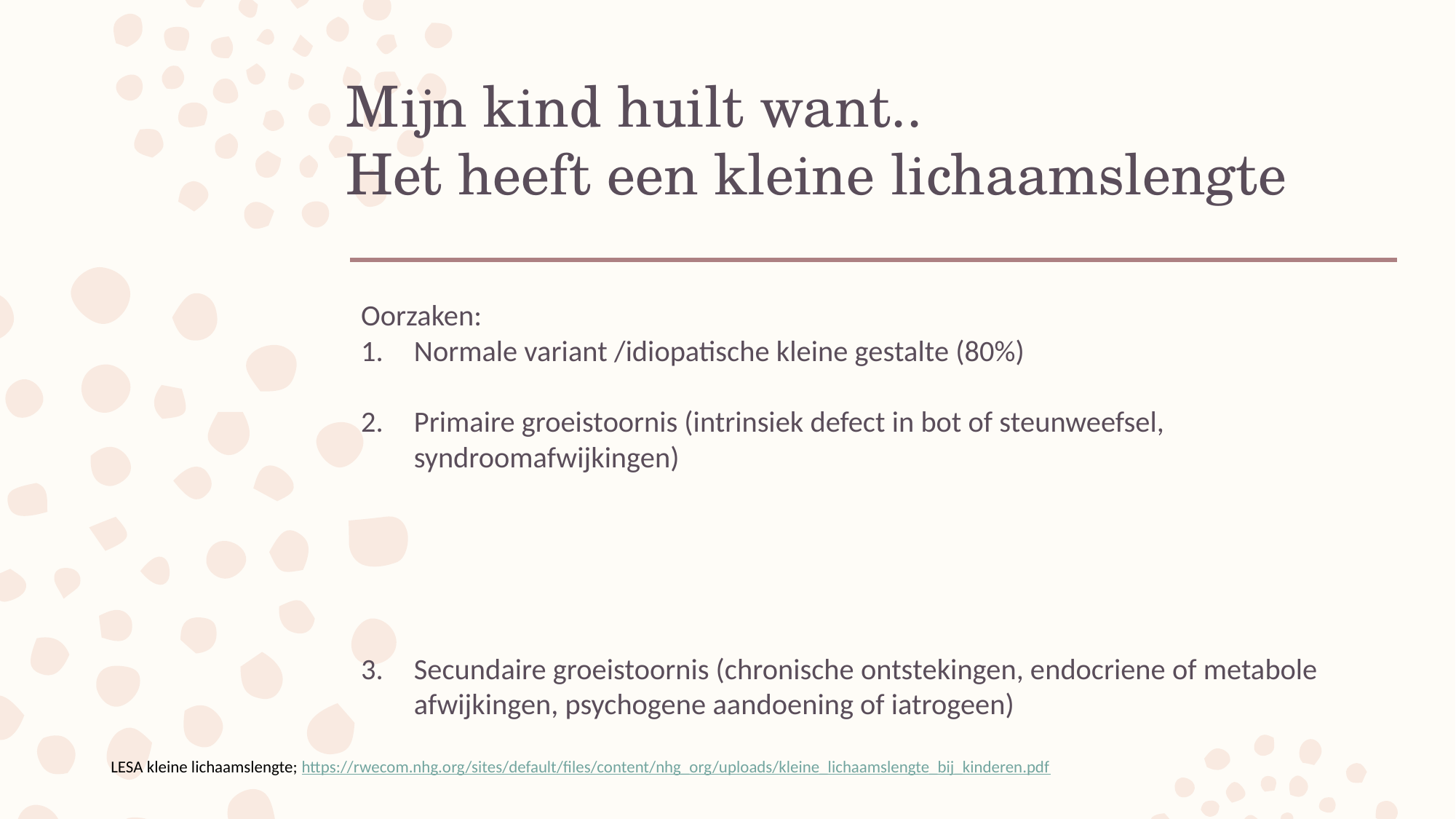

# Mijn kind huilt want.. Het heeft een kleine lichaamslengte
Oorzaken:
Normale variant /idiopatische kleine gestalte (80%)
Primaire groeistoornis (intrinsiek defect in bot of steunweefsel, syndroomafwijkingen)
Secundaire groeistoornis (chronische ontstekingen, endocriene of metabole afwijkingen, psychogene aandoening of iatrogeen)
LESA kleine lichaamslengte; https://rwecom.nhg.org/sites/default/files/content/nhg_org/uploads/kleine_lichaamslengte_bij_kinderen.pdf